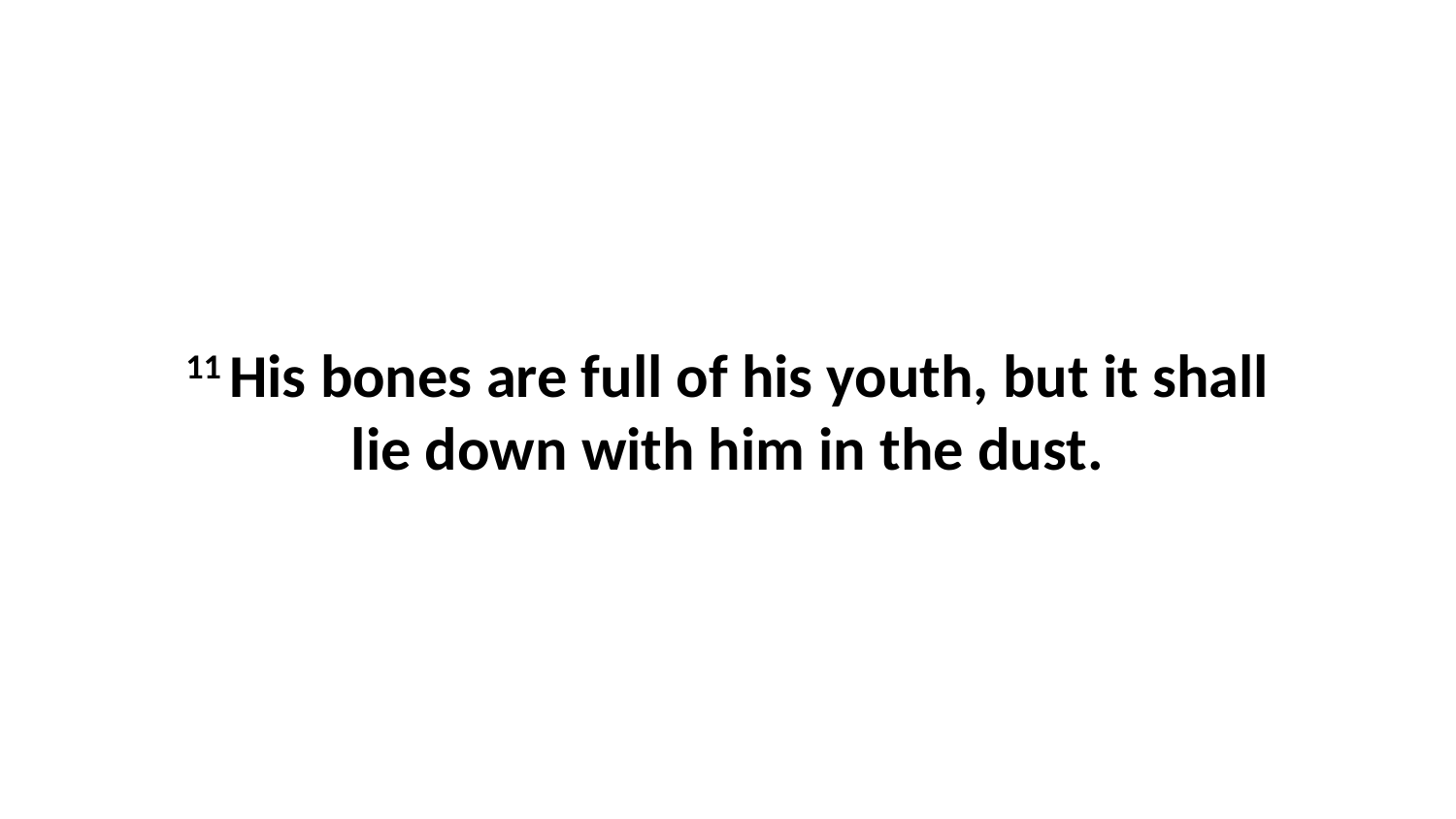

11 His bones are full of his youth, but it shall lie down with him in the dust.